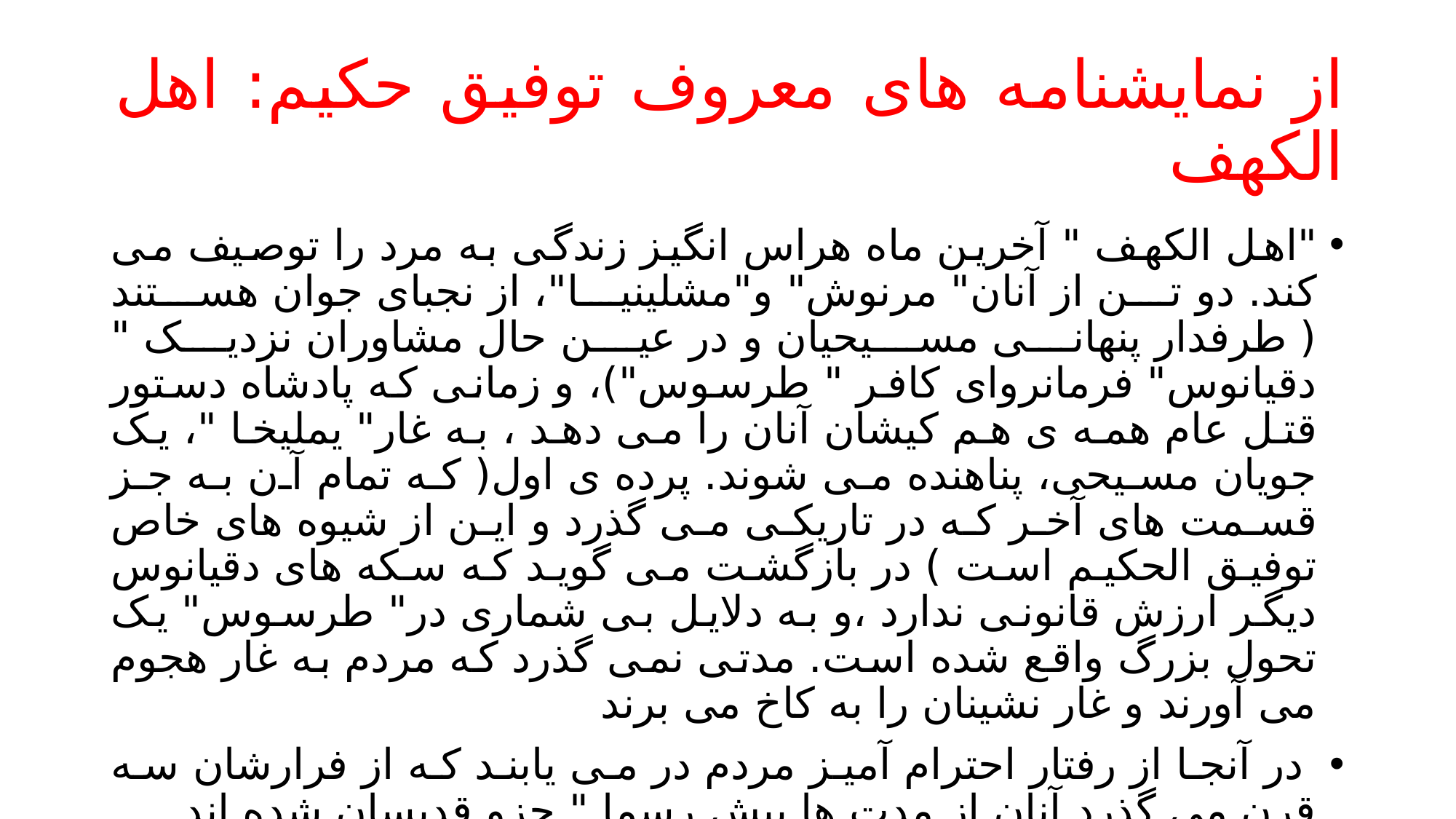

# از نمایشنامه های معروف توفیق حکیم: اهل الکهف
"اهل الكهف " آخرین ماه هراس انگیز زندگی به مرد را توصیف می کند. دو تن از آنان" مرنوش" و"مشلينيا"، از نجبای جوان هستند ( طرفدار پنهانی مسیحیان و در عین حال مشاوران نزدیک " دقیانوس" فرمانروای کافر " طرسوس")، و زمانی که پادشاه دستور قتل عام همه ی هم کیشان آنان را می دهد ، به غار" یملیخا "، یک جویان مسیحی، پناهنده می شوند. پرده ی اول( که تمام آن به جز قسمت های آخر که در تاریکی می گذرد و این از شیوه های خاص توفیق الحکیم است ) در بازگشت می گوید که سکه های دقیانوس دیگر ارزش قانونی ندارد ،و به دلایل بی شماری در" طرسوس" یک تحول بزرگ واقع شده است. مدتی نمی گذرد که مردم به غار هجوم می آورند و غار نشینان را به کاخ می برند
 در آنجا از رفتار احترام آمیز مردم در می یابند که از فرارشان سه قرن می گذرد آنان از مدت ها پیش رسما " جزو قدیسان شده اند